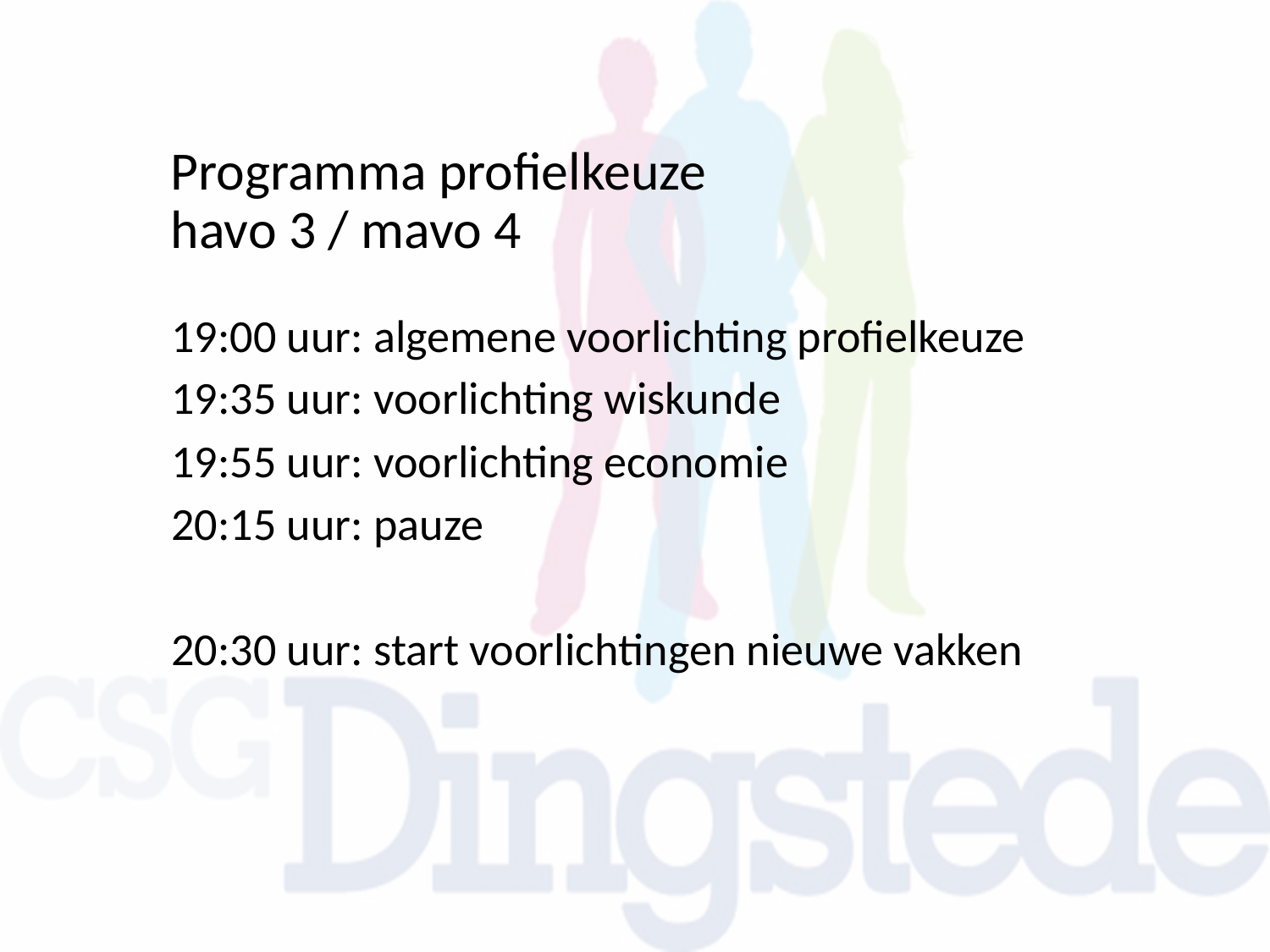

# Programma profielkeuze havo 3 / mavo 4
19:00 uur: algemene voorlichting profielkeuze
19:35 uur: voorlichting wiskunde
19:55 uur: voorlichting economie
20:15 uur: pauze

20:30 uur: start voorlichtingen nieuwe vakken